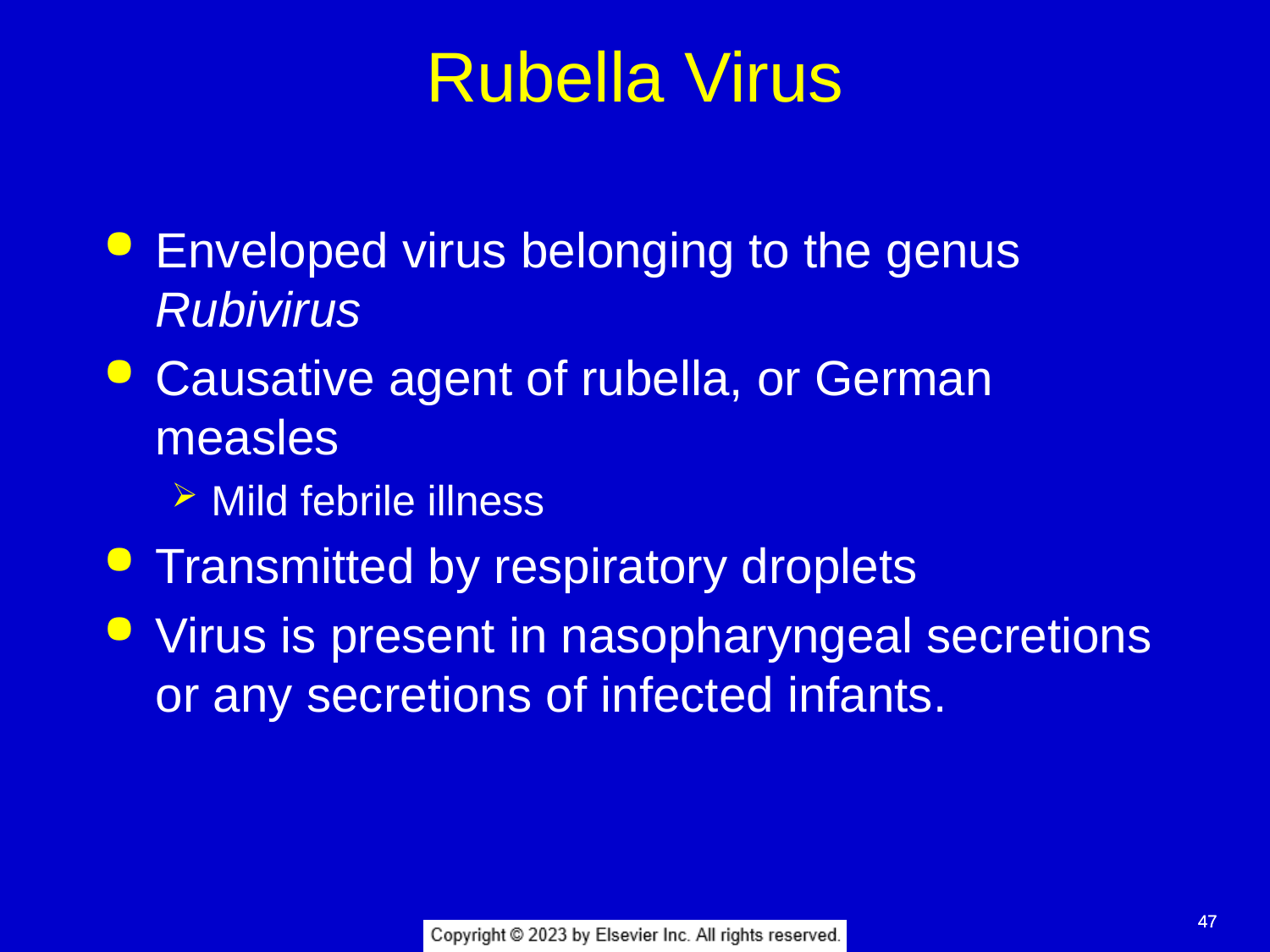

# Rubella Virus
Enveloped virus belonging to the genus Rubivirus
Causative agent of rubella, or German measles
Mild febrile illness
Transmitted by respiratory droplets
Virus is present in nasopharyngeal secretions or any secretions of infected infants.